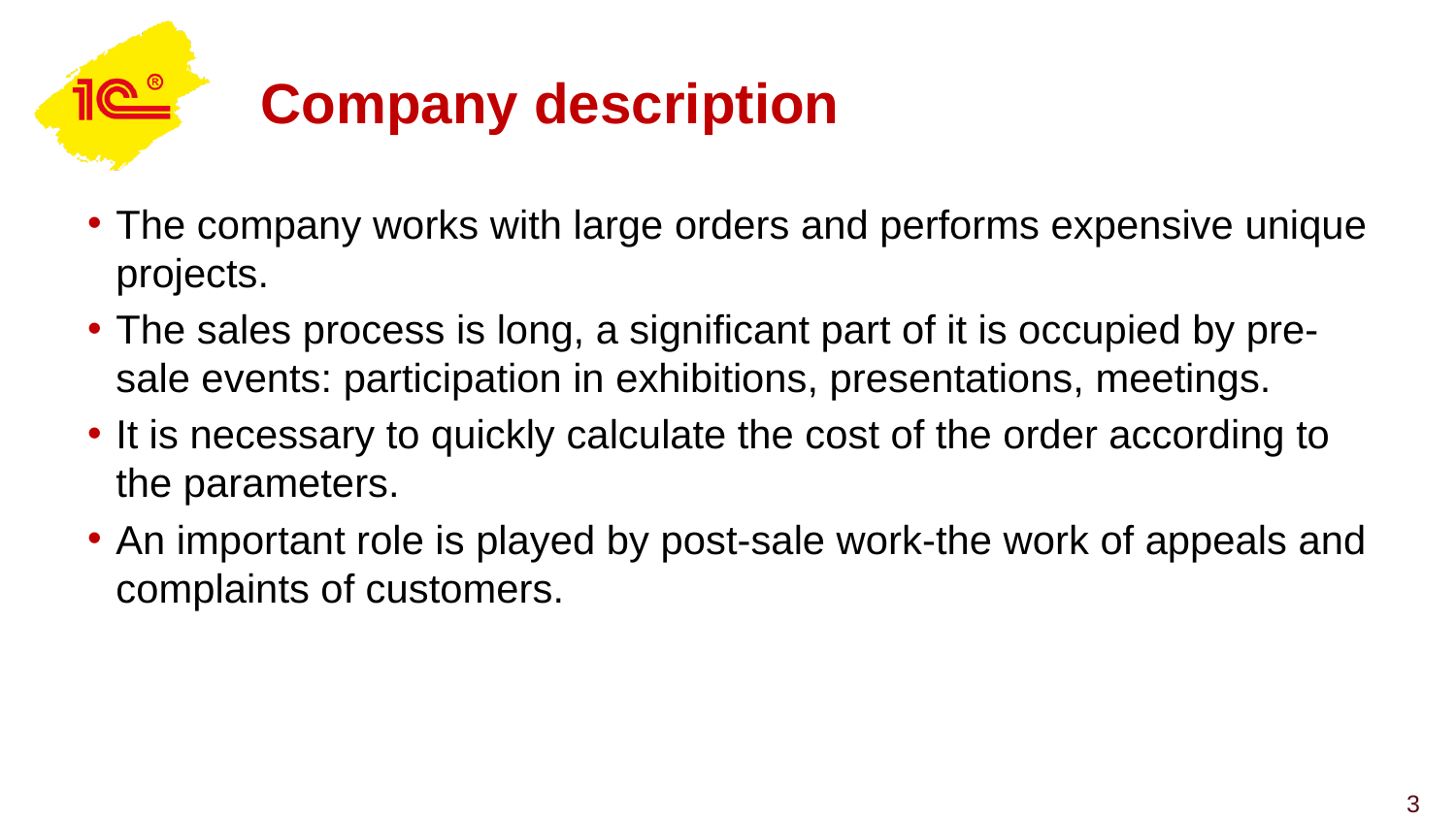

# Company description
The company works with large orders and performs expensive unique projects.
The sales process is long, a significant part of it is occupied by pre-sale events: participation in exhibitions, presentations, meetings.
It is necessary to quickly calculate the cost of the order according to the parameters.
An important role is played by post-sale work-the work of appeals and complaints of customers.

3